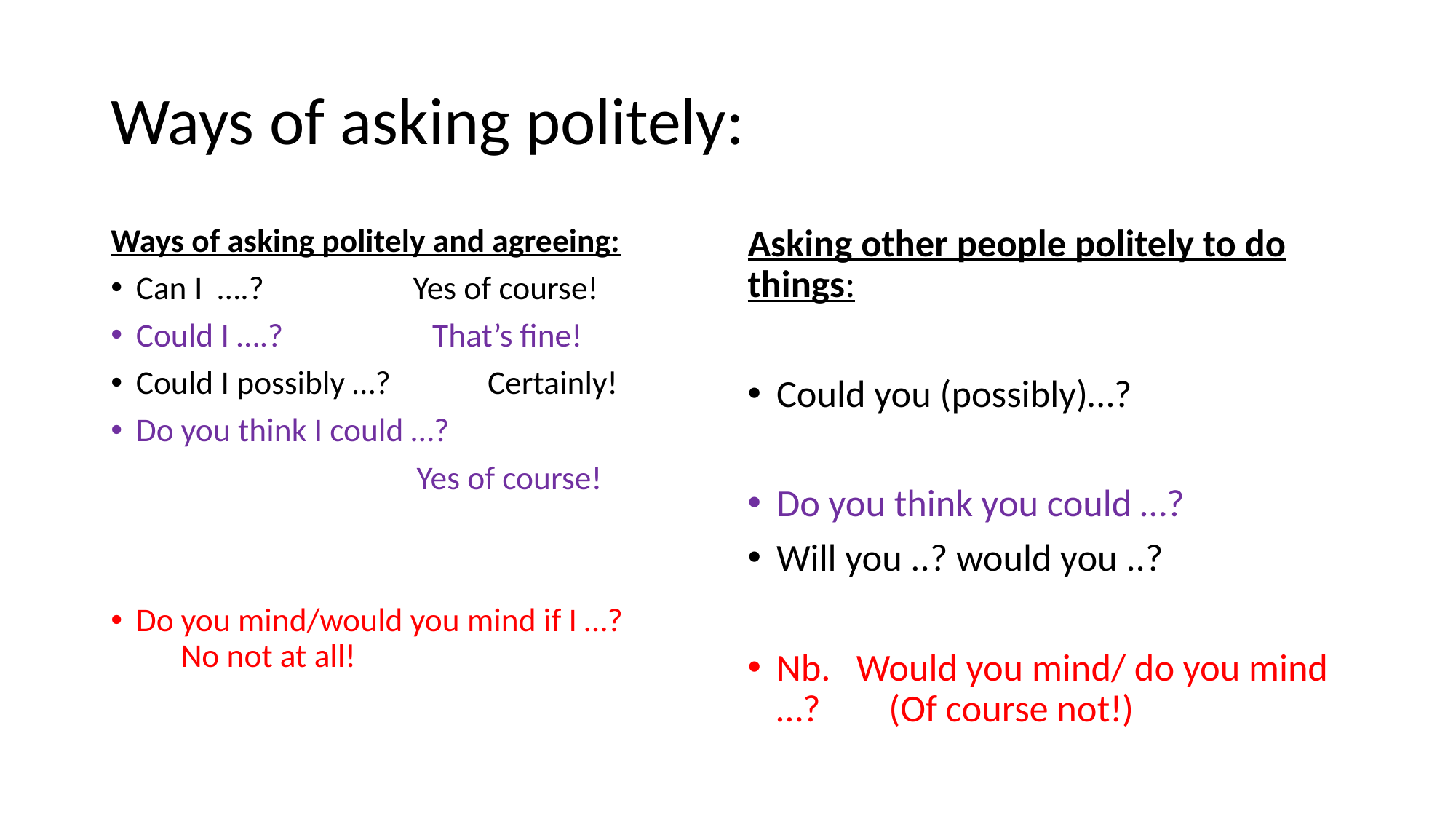

# Ways of asking politely:
Ways of asking politely and agreeing:
Can I  ….?                    Yes of course!
Could I ….?                    That’s fine!
Could I possibly …?             Certainly!
Do you think I could …?
                                         Yes of course!

Do you mind/would you mind if I …?                  No not at all!

Asking other people politely to do things:

Could you (possibly)…?

Do you think you could …?
Will you ..? would you ..?

Nb.   Would you mind/ do you mind …?        (Of course not!)